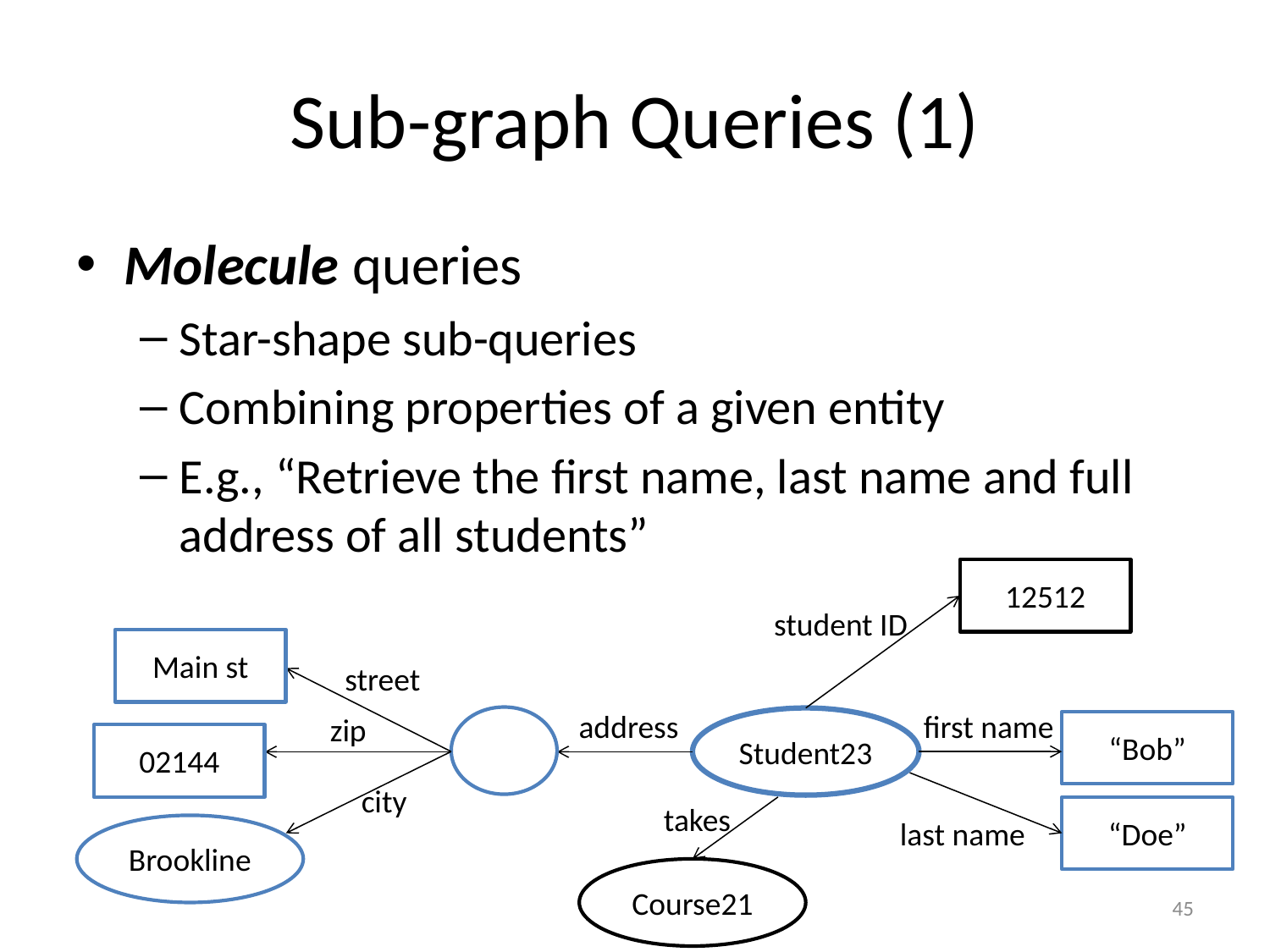

# Sub-graph Queries (1)
Molecule queries
Star-shape sub-queries
Combining properties of a given entity
E.g., “Retrieve the first name, last name and full address of all students”
12512
student ID
Main st
street
address
first name
zip

Student23
“Bob”
02144
city
takes
“Doe”
last name
Brookline
Course21
45